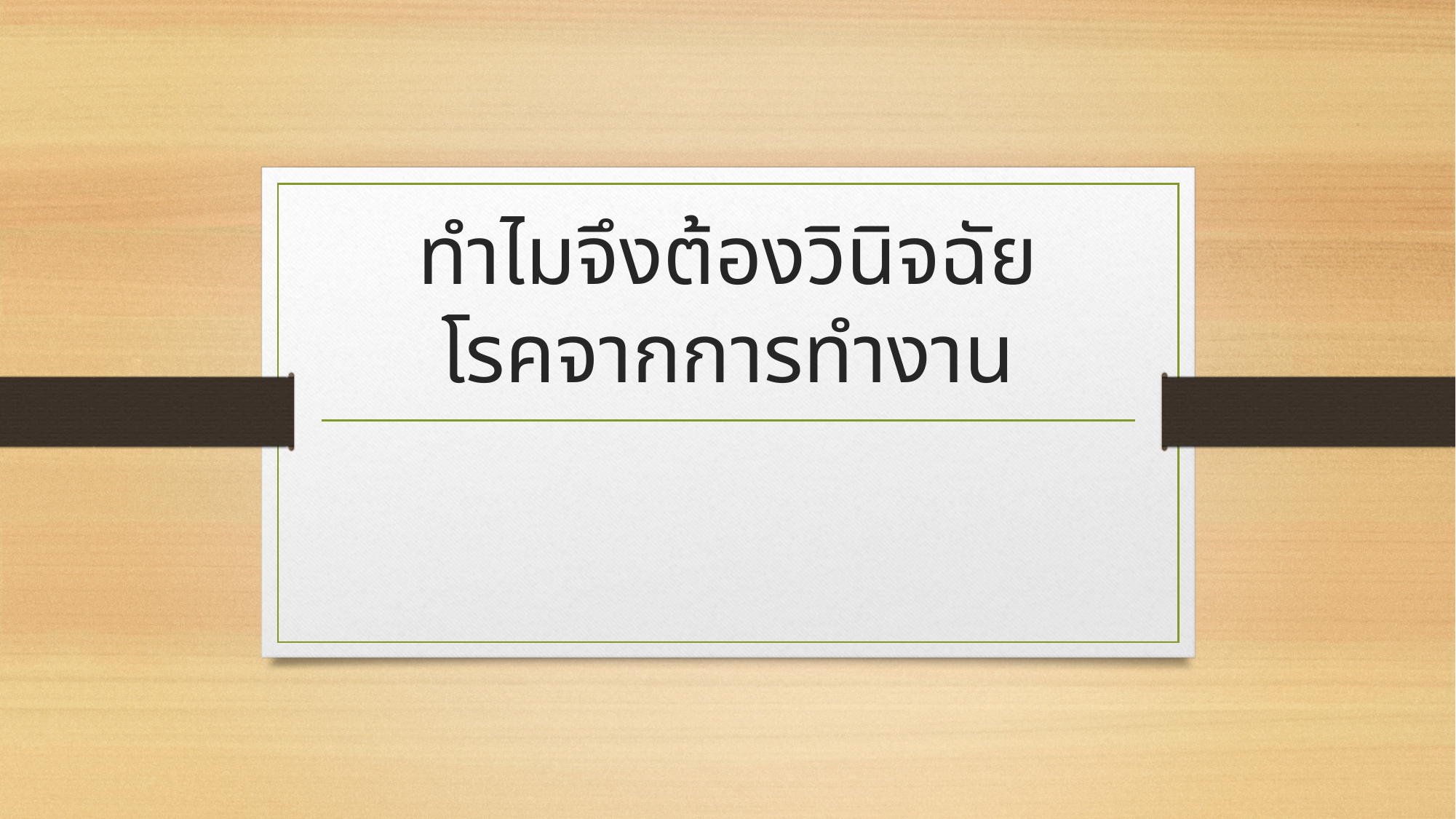

# ทำไมจึงต้องวินิจฉัย โรคจากการทำงาน